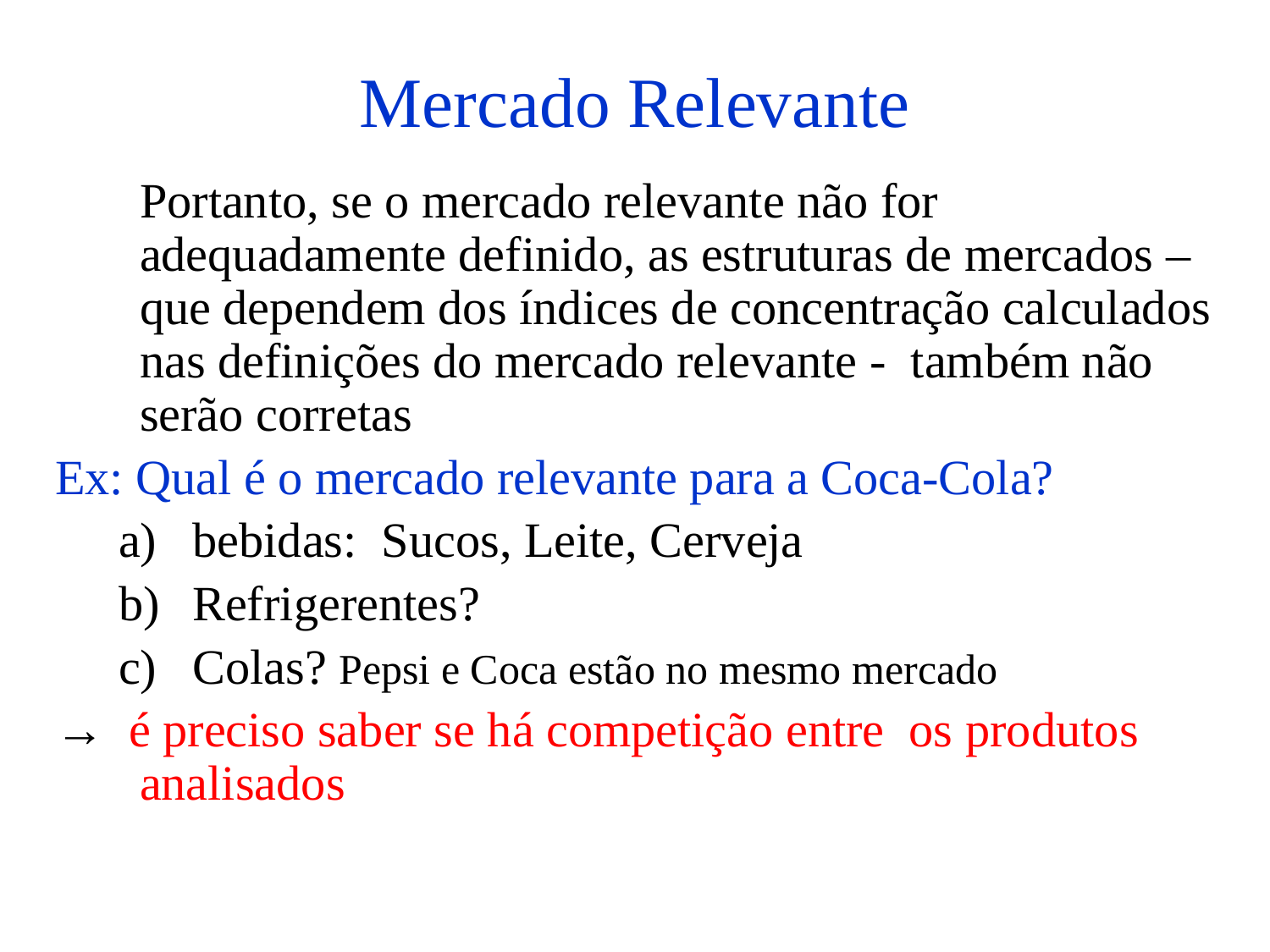

# Mercado Relevante
	Portanto, se o mercado relevante não for adequadamente definido, as estruturas de mercados – que dependem dos índices de concentração calculados nas definições do mercado relevante -  também não serão corretas
Ex: Qual é o mercado relevante para a Coca-Cola?
bebidas:  Sucos, Leite, Cerveja
Refrigerentes?
Colas? Pepsi e Coca estão no mesmo mercado
→  é preciso saber se há competição entre  os produtos analisados